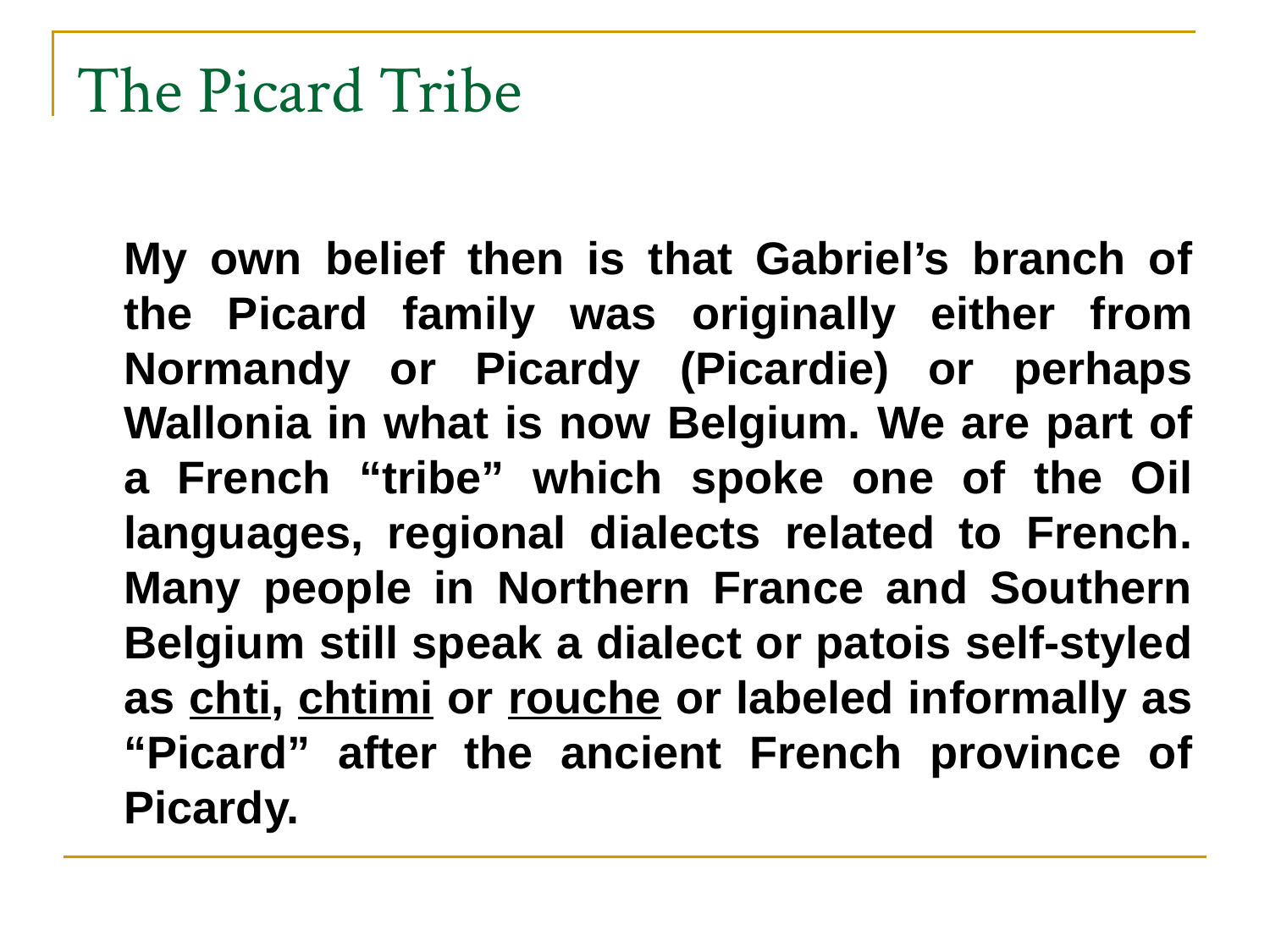

# The Picard Tribe
	My own belief then is that Gabriel’s branch of the Picard family was originally either from Normandy or Picardy (Picardie) or perhaps Wallonia in what is now Belgium. We are part of a French “tribe” which spoke one of the Oil languages, regional dialects related to French. Many people in Northern France and Southern Belgium still speak a dialect or patois self-styled as chti, chtimi or rouche or labeled informally as “Picard” after the ancient French province of Picardy.